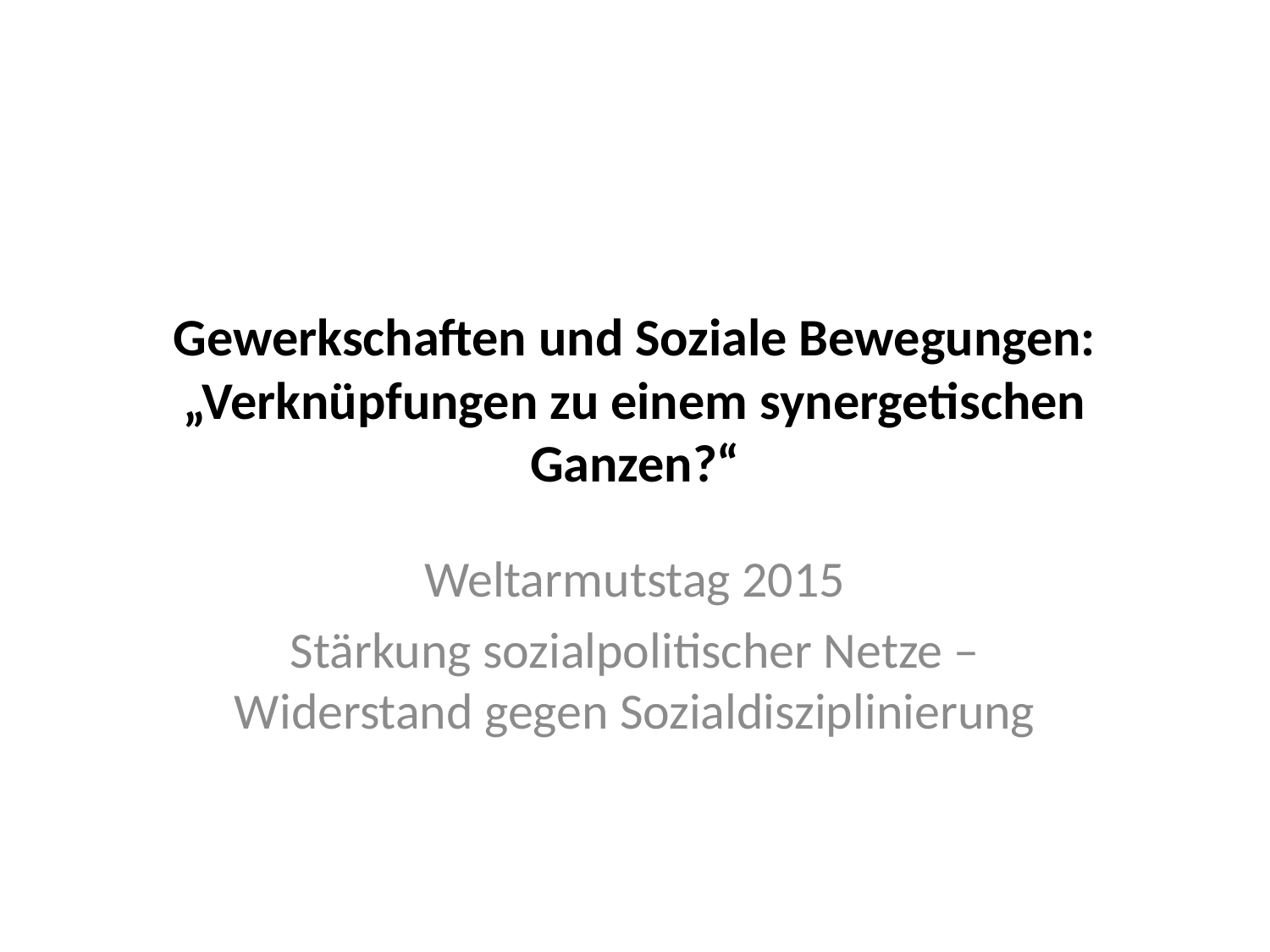

# Gewerkschaften und Soziale Bewegungen: „Verknüpfungen zu einem synergetischen Ganzen?“
Weltarmutstag 2015
Stärkung sozialpolitischer Netze – Widerstand gegen Sozialdisziplinierung